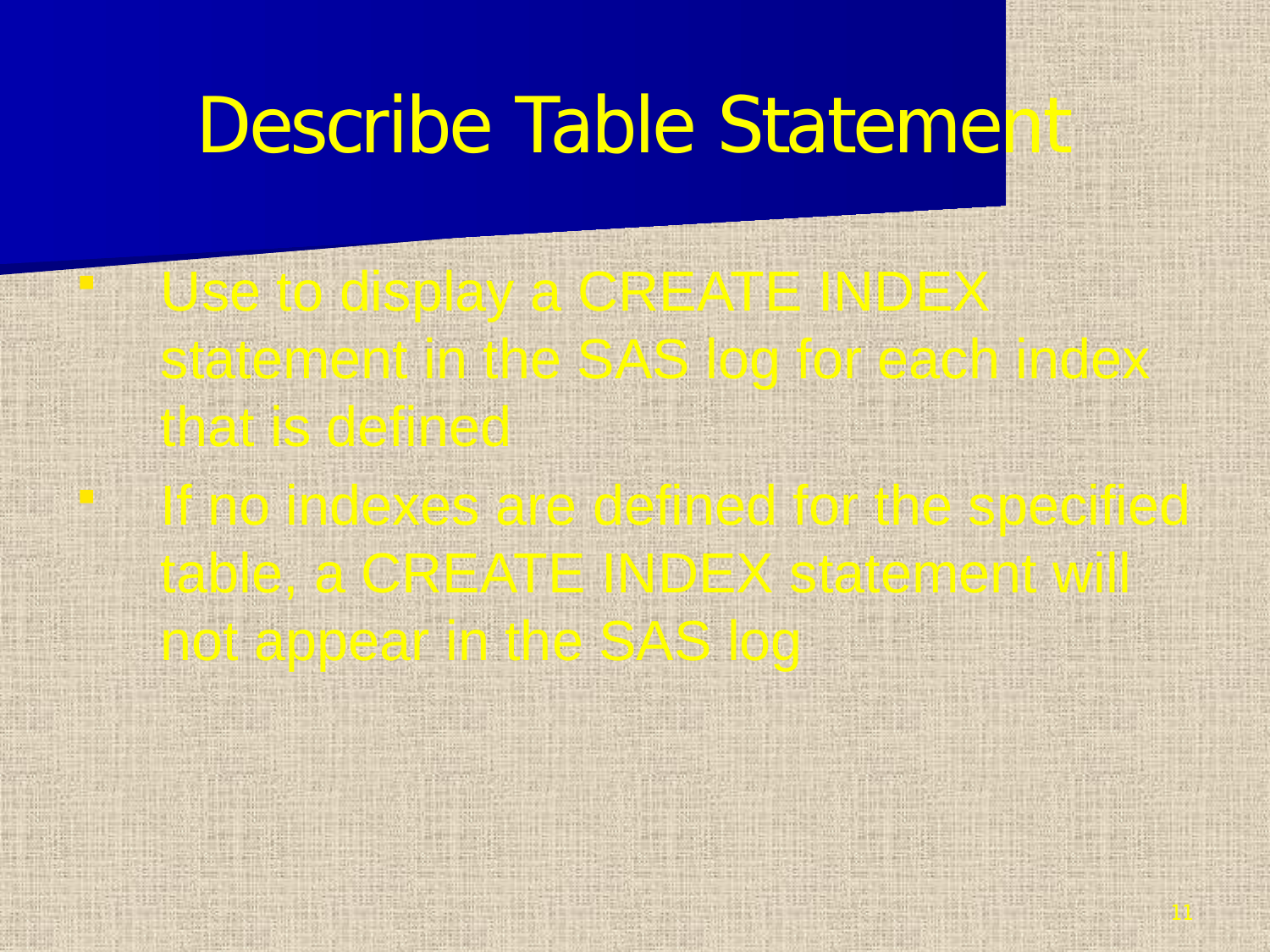

# Describe Table Statement

Use to display a CREATE INDEX statement in the SAS log for each index that is defined
If no indexes are defined for the specified table, a CREATE INDEX statement will not appear in the SAS log

11